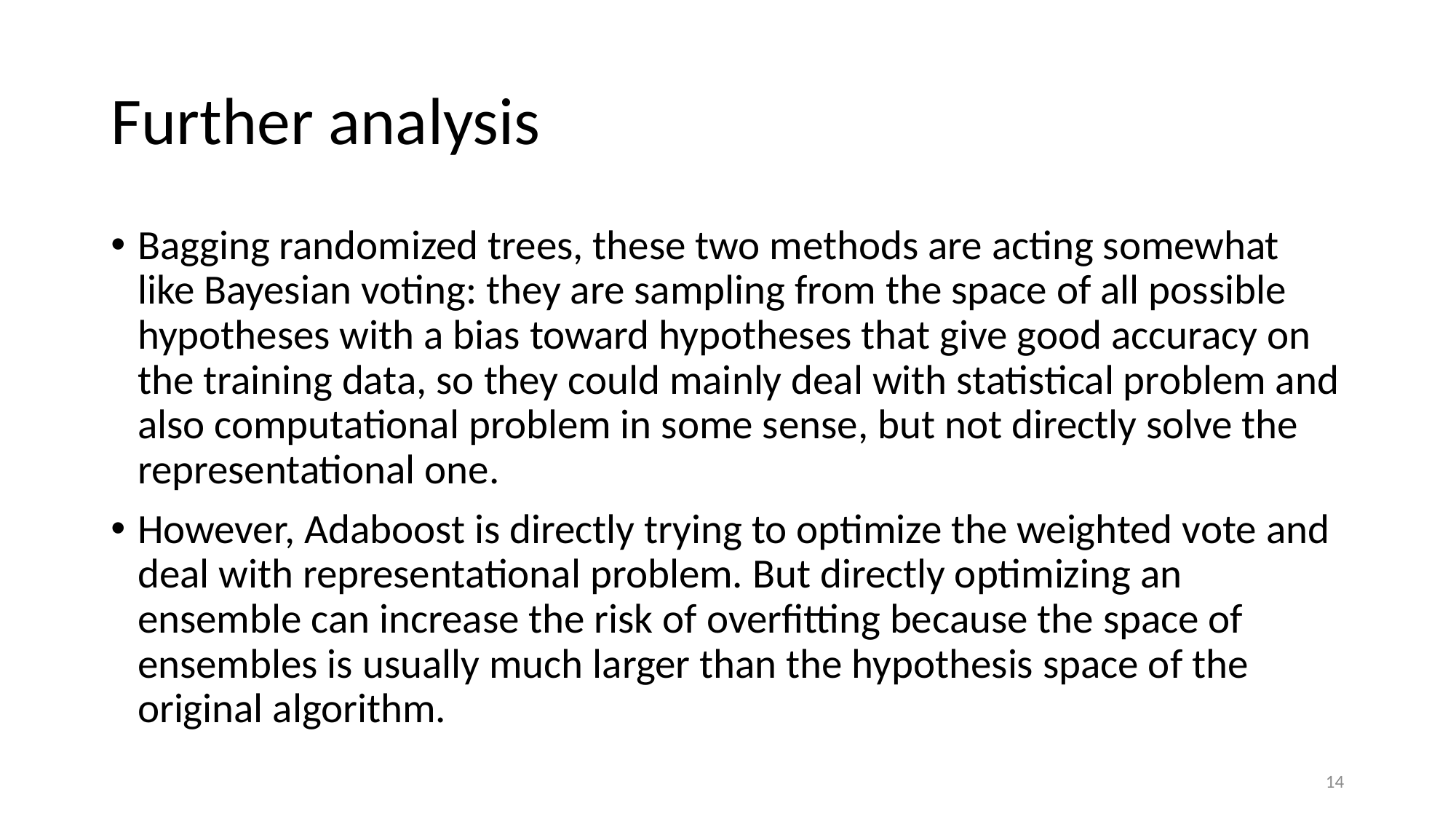

# Further analysis
Bagging randomized trees, these two methods are acting somewhat like Bayesian voting: they are sampling from the space of all possible hypotheses with a bias toward hypotheses that give good accuracy on the training data, so they could mainly deal with statistical problem and also computational problem in some sense, but not directly solve the representational one.
However, Adaboost is directly trying to optimize the weighted vote and deal with representational problem. But directly optimizing an ensemble can increase the risk of overfitting because the space of ensembles is usually much larger than the hypothesis space of the original algorithm.
14